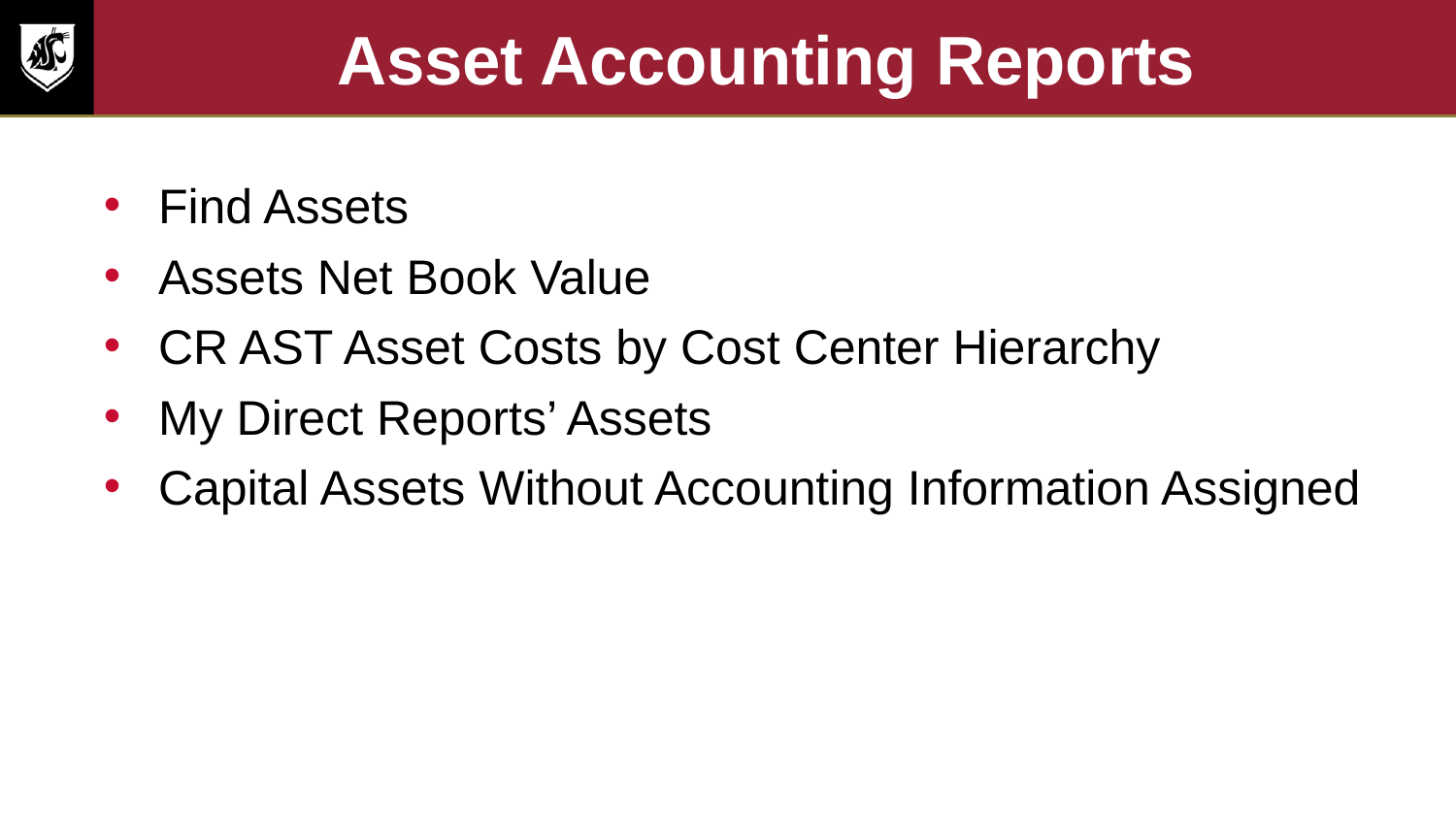

# Asset Accounting Reports
Find Assets
Assets Net Book Value
CR AST Asset Costs by Cost Center Hierarchy
My Direct Reports’ Assets
Capital Assets Without Accounting Information Assigned